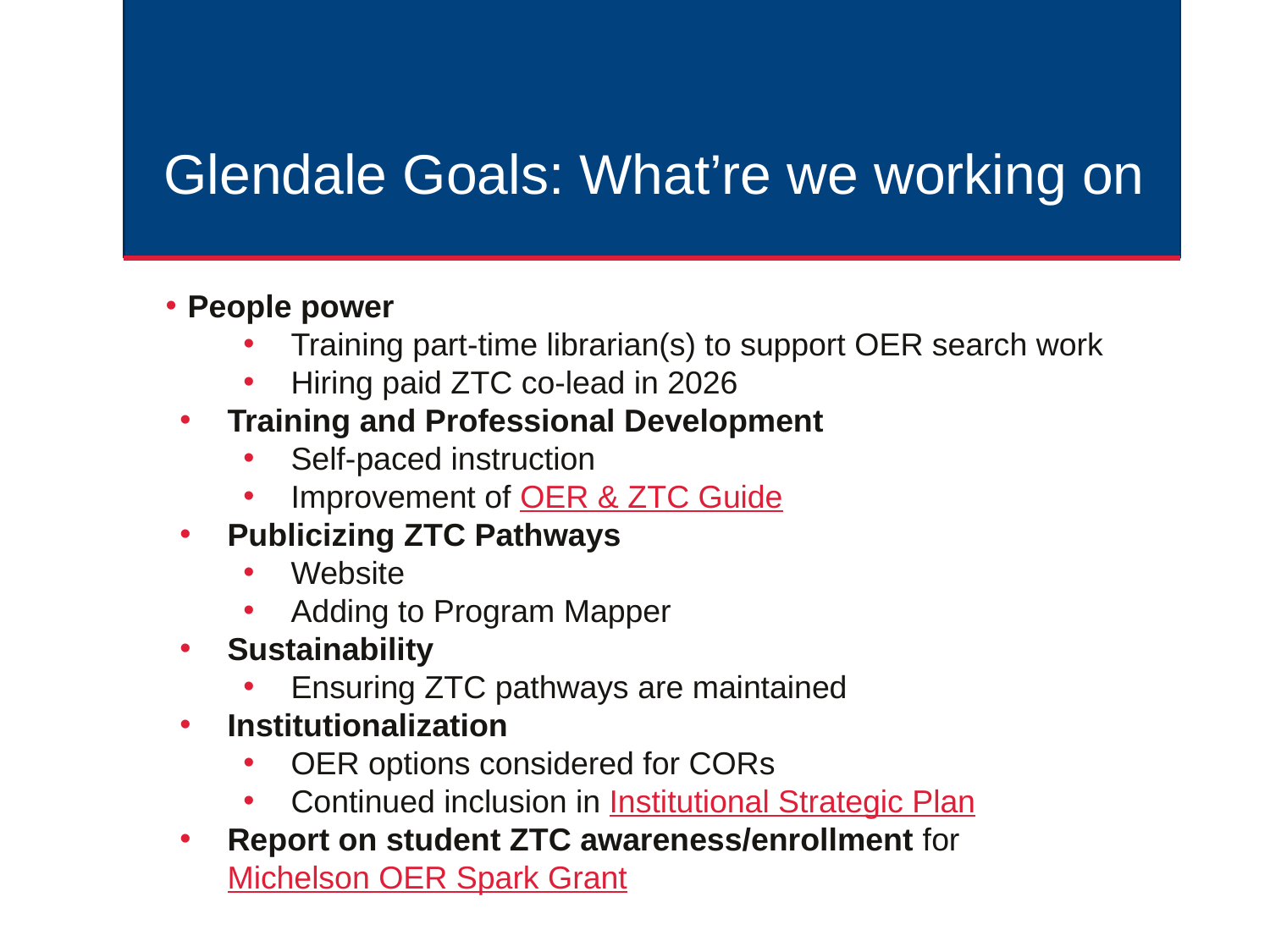

# Glendale Goals: What’re we working on
People power
Training part-time librarian(s) to support OER search work
Hiring paid ZTC co-lead in 2026
Training and Professional Development
Self-paced instruction
Improvement of OER & ZTC Guide
Publicizing ZTC Pathways
Website
Adding to Program Mapper
Sustainability
Ensuring ZTC pathways are maintained
Institutionalization
OER options considered for CORs
Continued inclusion in Institutional Strategic Plan
Report on student ZTC awareness/enrollment for Michelson OER Spark Grant